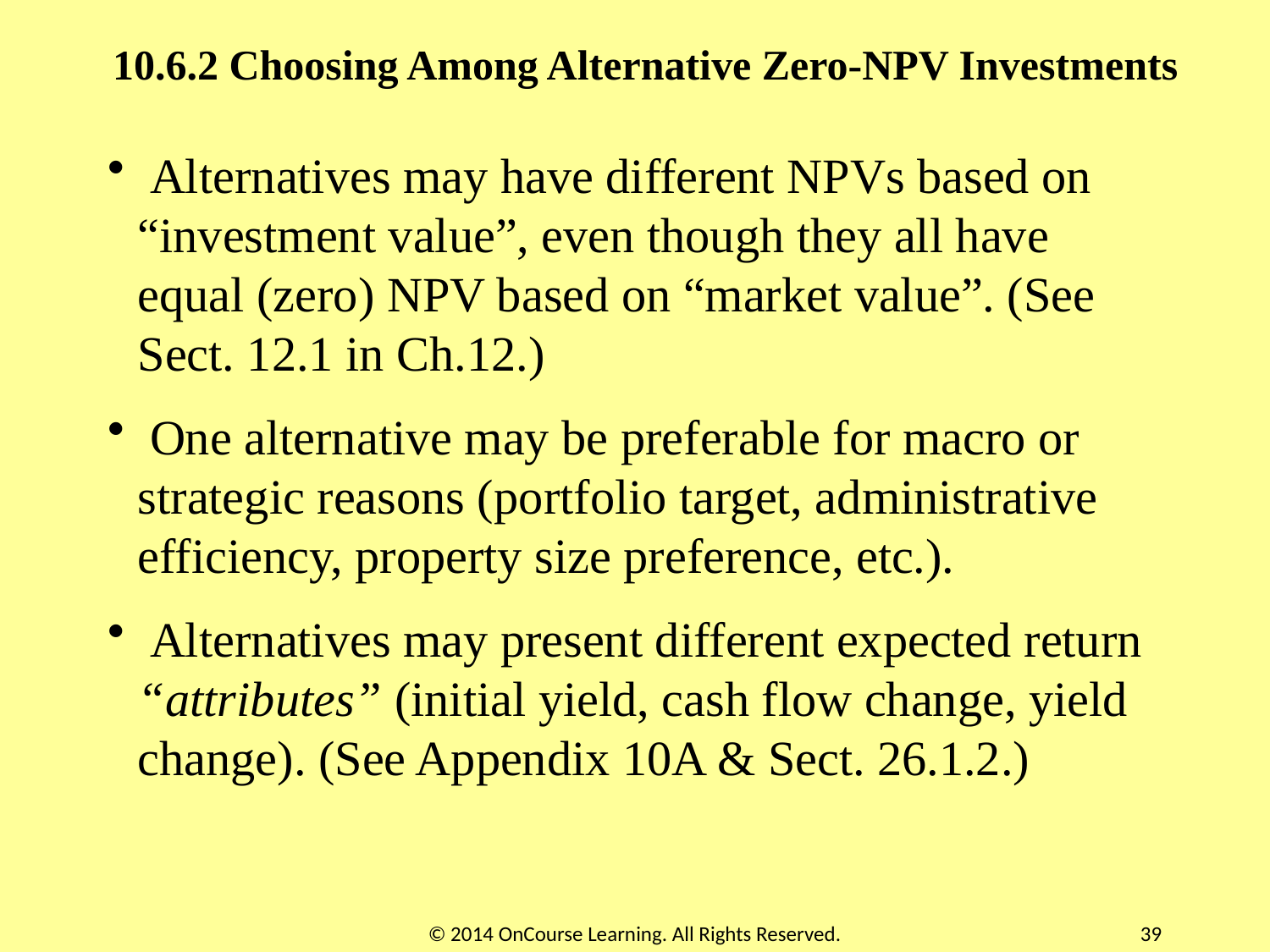

10.6.2 Choosing Among Alternative Zero-NPV Investments
 Alternatives may have different NPVs based on “investment value”, even though they all have equal (zero) NPV based on “market value”. (See Sect. 12.1 in Ch.12.)
 One alternative may be preferable for macro or strategic reasons (portfolio target, administrative efficiency, property size preference, etc.).
 Alternatives may present different expected return “attributes” (initial yield, cash flow change, yield change). (See Appendix 10A & Sect. 26.1.2.)
© 2014 OnCourse Learning. All Rights Reserved.
39